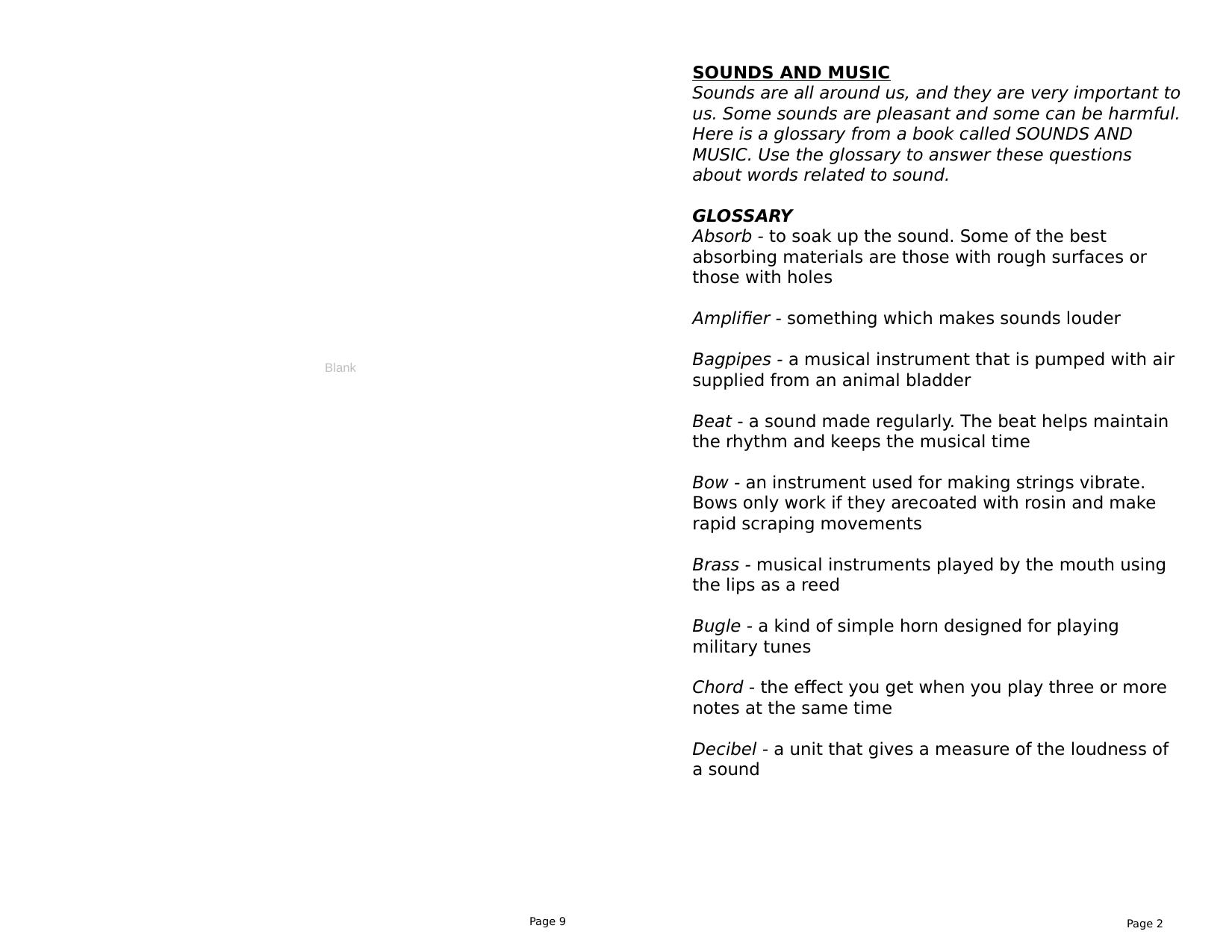

SOUNDS AND MUSIC
Sounds are all around us, and they are very important to us. Some sounds are pleasant and some can be harmful. Here is a glossary from a book called SOUNDS AND MUSIC. Use the glossary to answer these questions about words related to sound.

GLOSSARY
Absorb - to soak up the sound. Some of the best absorbing materials are those with rough surfaces or those with holes

Amplifier - something which makes sounds louder

Bagpipes - a musical instrument that is pumped with air supplied from an animal bladder

Beat - a sound made regularly. The beat helps maintain the rhythm and keeps the musical time

Bow - an instrument used for making strings vibrate. Bows only work if they arecoated with rosin and make rapid scraping movements

Brass - musical instruments played by the mouth using the lips as a reed

Bugle - a kind of simple horn designed for playing military tunes

Chord - the effect you get when you play three or more notes at the same time

Decibel - a unit that gives a measure of the loudness of a sound

Blank
Page 9
Page 2